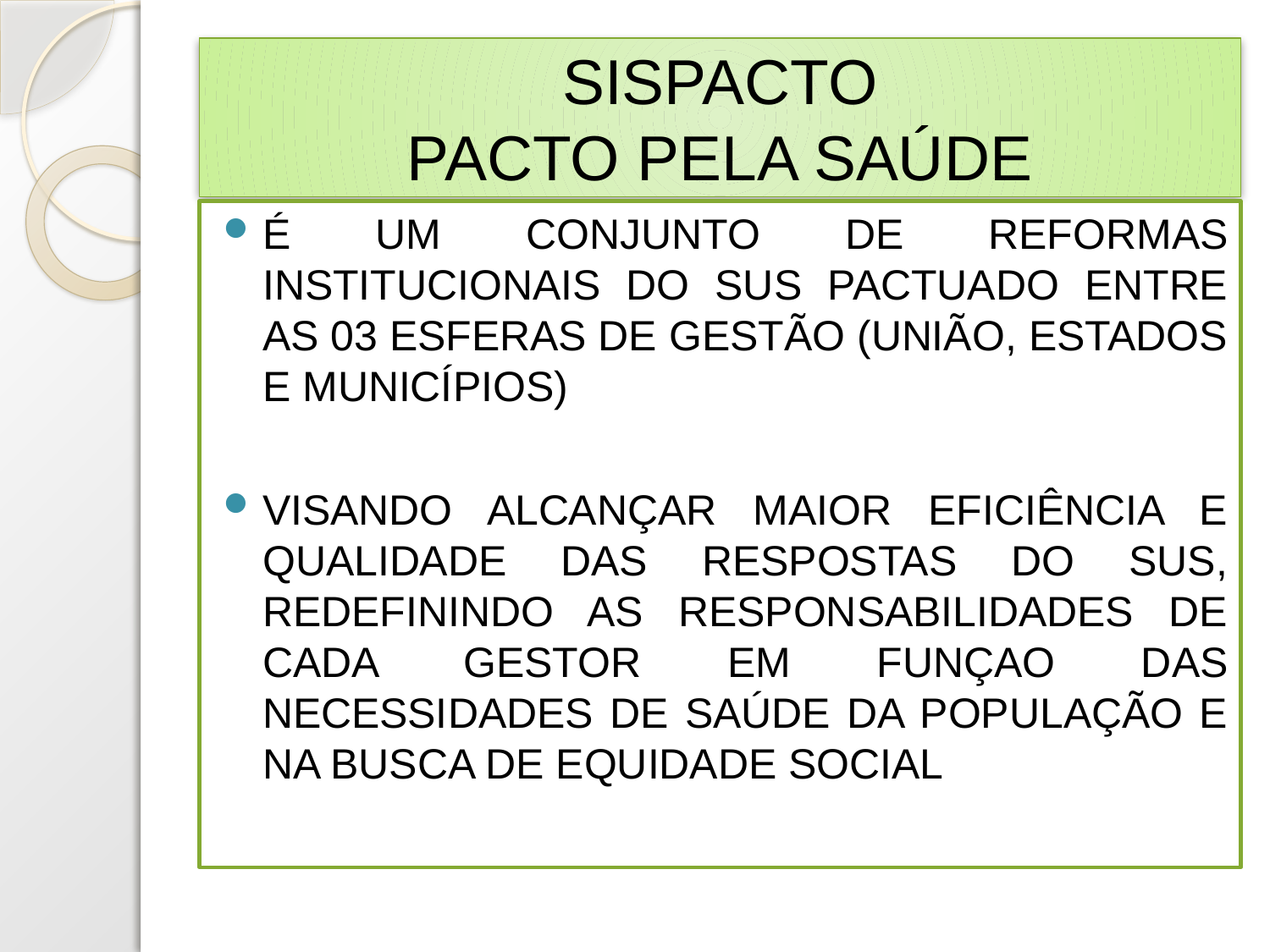

# SISPACTO PACTO PELA SAÚDE
É UM CONJUNTO DE REFORMAS INSTITUCIONAIS DO SUS PACTUADO ENTRE AS 03 ESFERAS DE GESTÃO (UNIÃO, ESTADOS E MUNICÍPIOS)

VISANDO ALCANÇAR MAIOR EFICIÊNCIA E QUALIDADE DAS RESPOSTAS DO SUS, REDEFININDO AS RESPONSABILIDADES DE CADA GESTOR EM FUNÇAO DAS NECESSIDADES DE SAÚDE DA POPULAÇÃO E NA BUSCA DE EQUIDADE SOCIAL